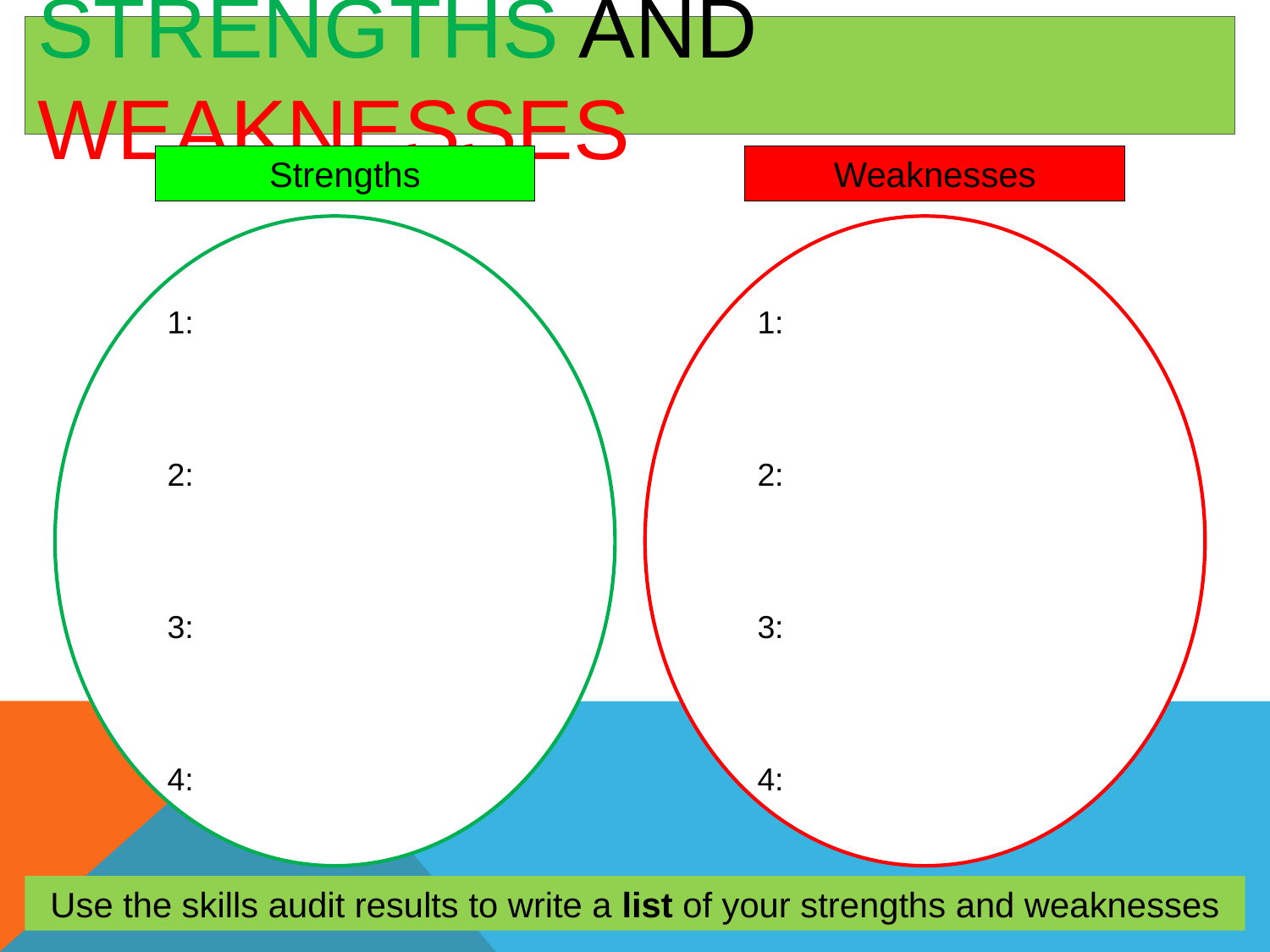

# Strengths and Weaknesses
Strengths
Weaknesses

1:

2:

3:

4:
1:

2:

3:

4:
Use the skills audit results to write a list of your strengths and weaknesses